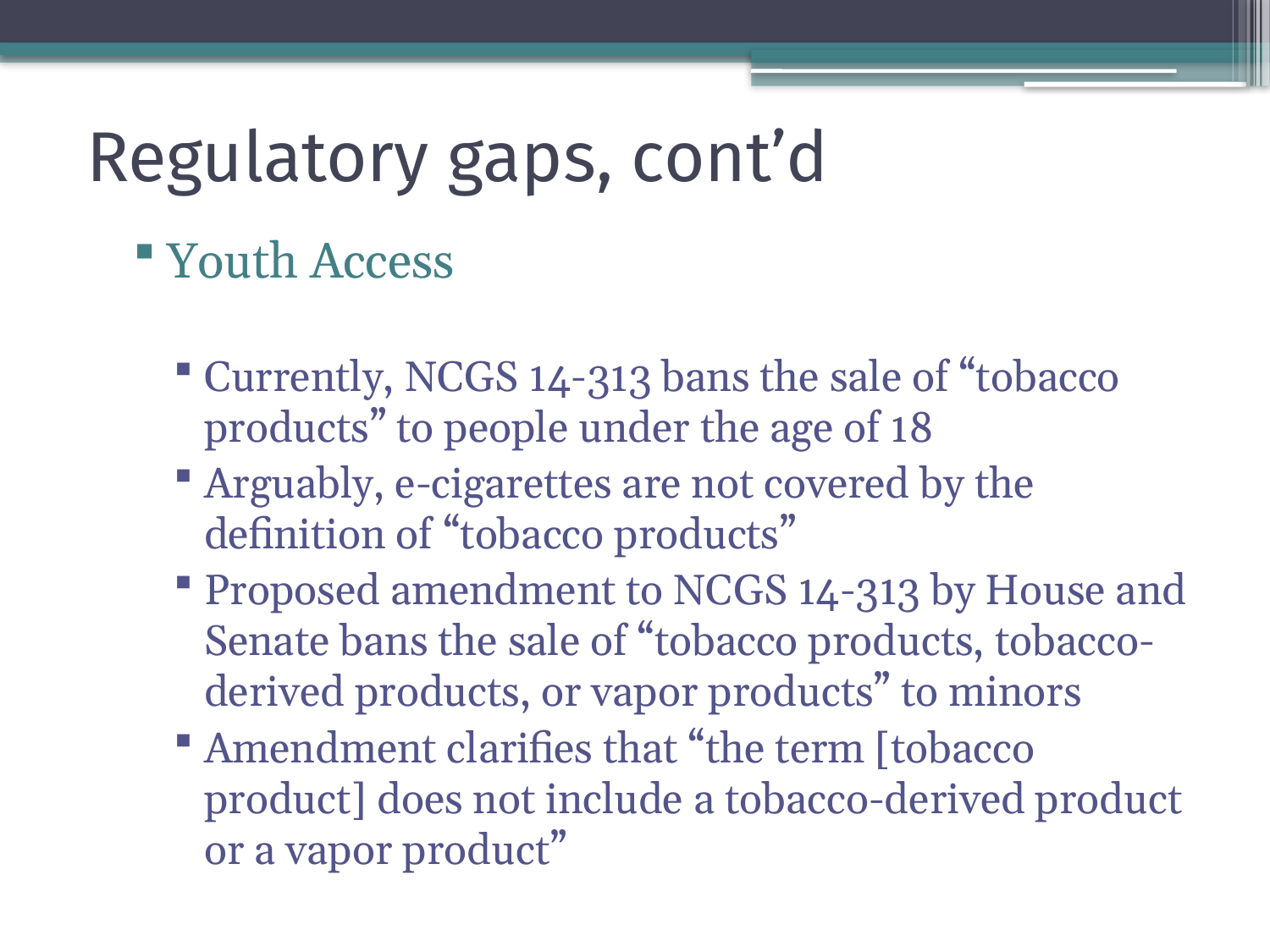

# Regulatory gaps, cont’d
Youth Access

Currently, NCGS 14-313 bans the sale of “tobacco products” to people under the age of 18
Arguably, e-cigarettes are not covered by the definition of “tobacco products”
Proposed amendment to NCGS 14-313 by House and Senate bans the sale of “tobacco products, tobacco-derived products, or vapor products” to minors
Amendment clarifies that “the term [tobacco product] does not include a tobacco-derived product or a vapor product”